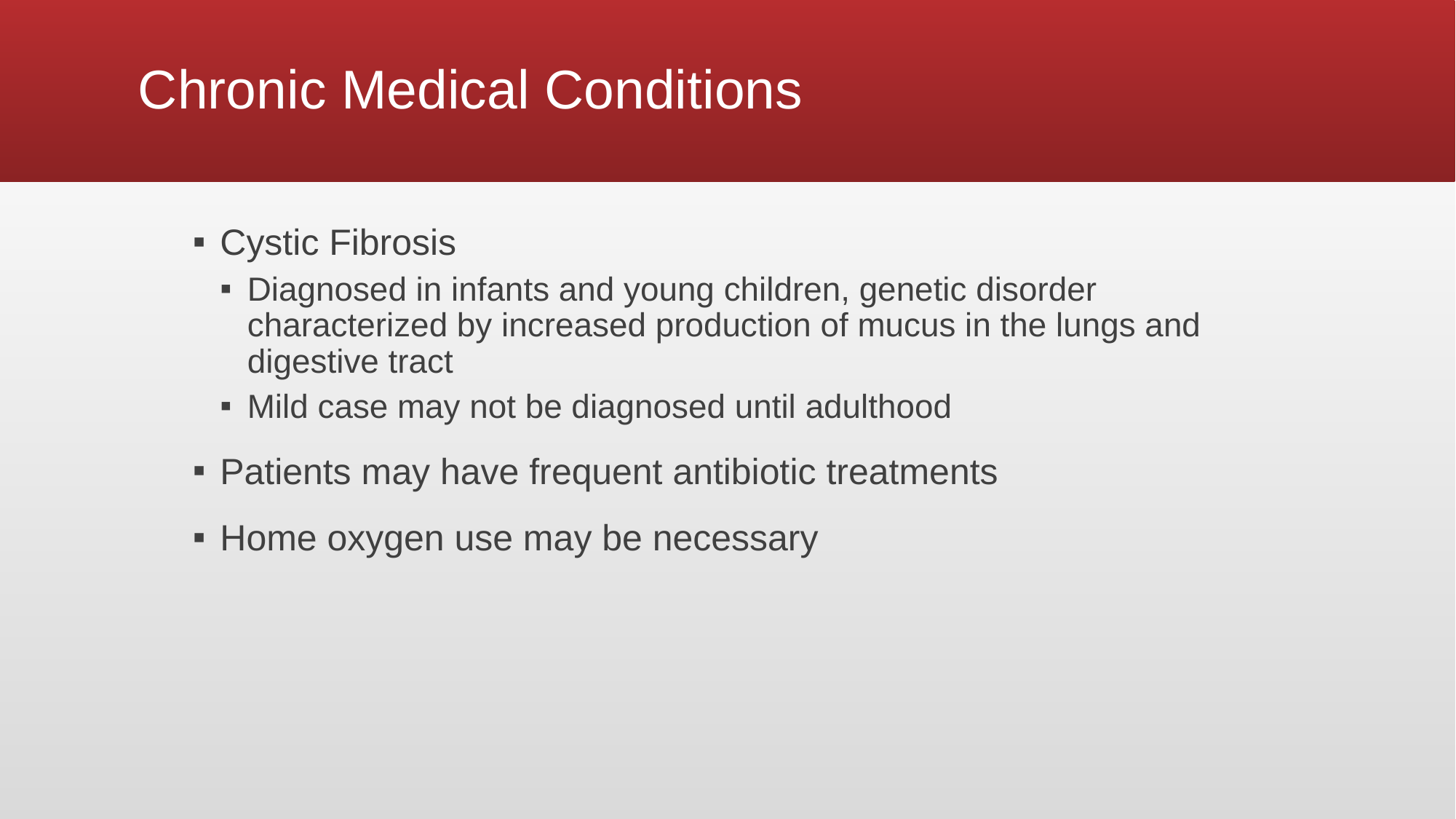

# Chronic Medical Conditions
Cystic Fibrosis
Diagnosed in infants and young children, genetic disorder characterized by increased production of mucus in the lungs and digestive tract
Mild case may not be diagnosed until adulthood
Patients may have frequent antibiotic treatments
Home oxygen use may be necessary